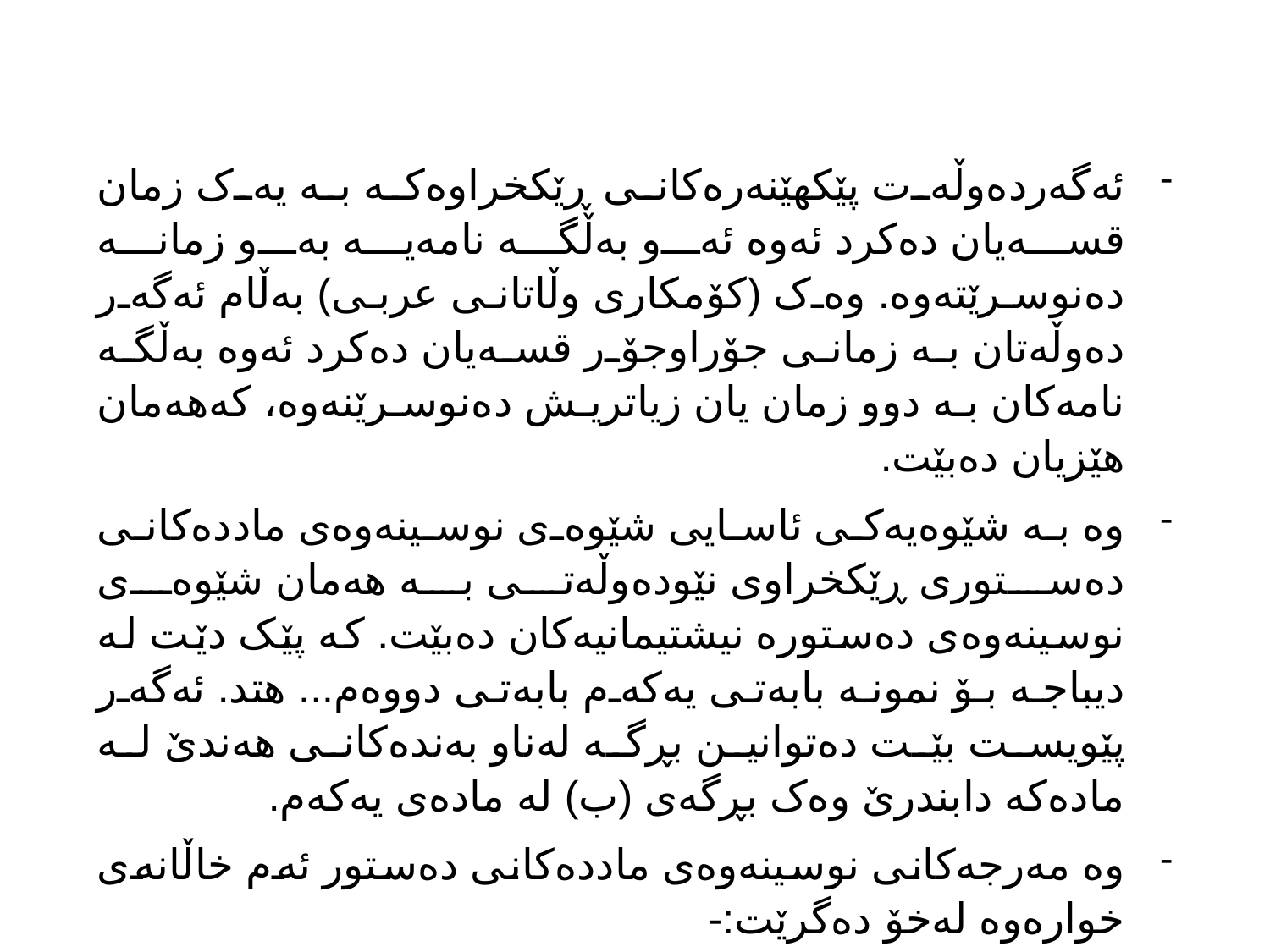

ئەگەردەوڵەت پێکهێنەرەکانی ڕێکخراوەکە بە یەک زمان قسەیان دەکرد ئەوە ئەو بەڵگە نامەیە بەو زمانە دەنوسرێتەوە. وەک (کۆمکاری وڵاتانی عربی) بەڵام ئەگەر دەوڵەتان بە زمانی جۆراوجۆر قسەیان دەکرد ئەوە بەڵگە نامەکان بە دوو زمان یان زیاتریش دەنوسرێنەوە، کەهەمان هێزیان دەبێت.
وە بە شێوەیەکی ئاسایی شێوەی نوسینەوەی ماددەکانی دەستوری ڕێکخراوی نێودەوڵەتی بە هەمان شێوەی نوسینەوەی دەستورە نیشتیمانیەکان دەبێت. کە پێک دێت لە دیباجە بۆ نمونە بابەتی یەکەم بابەتی دووەم... هتد. ئەگەر پێویست بێت دەتوانین بڕگە لەناو بەندەکانی هەندێ لە مادەکە دابندرێ وەک بڕگەی (ب) لە مادەی یەکەم.
وە مەرجەکانی نوسینەوەی ماددەکانی دەستور ئەم خاڵانەی خوارەوە لەخۆ دەگرێت:-